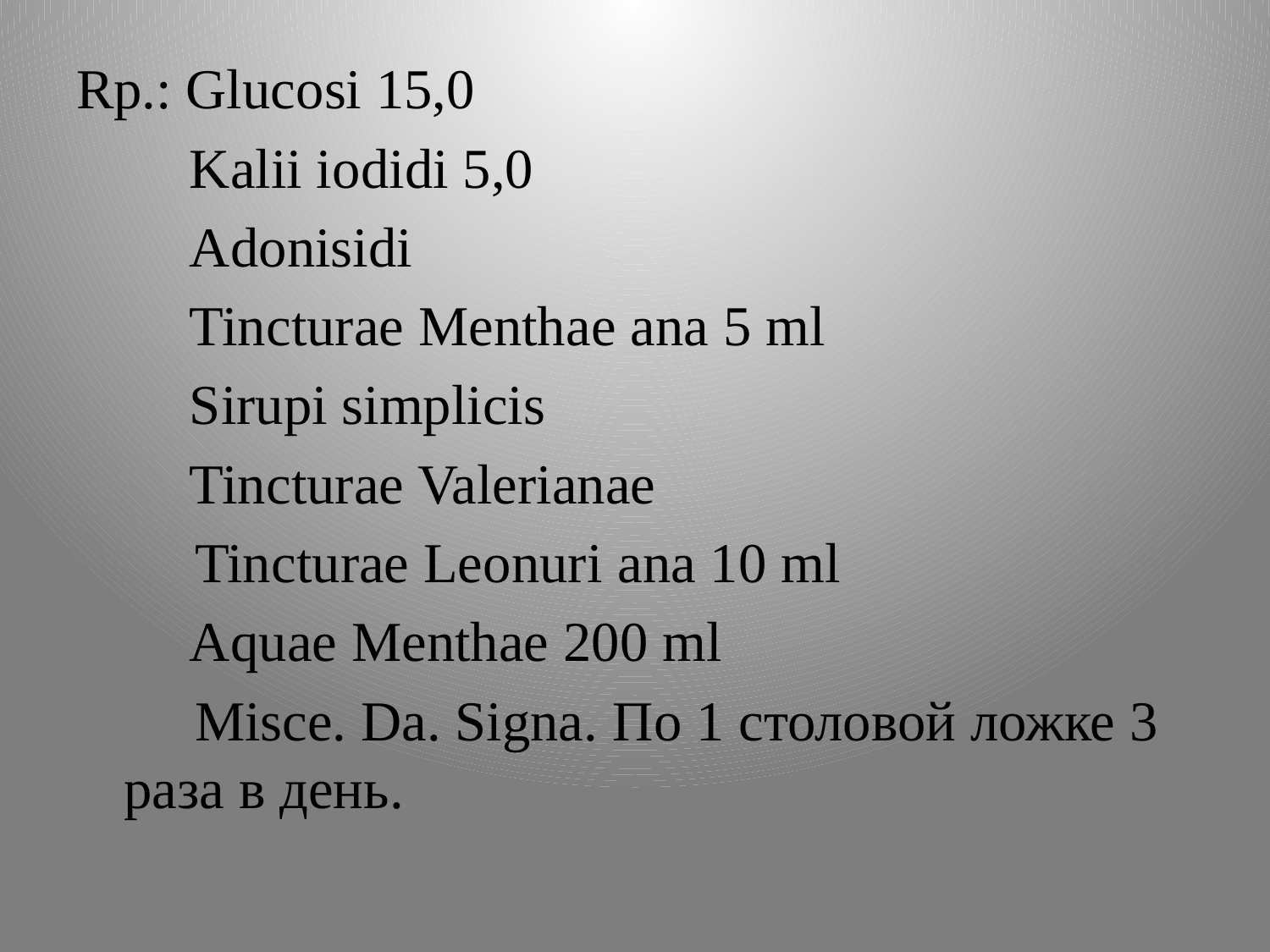

Rp.: Glucosi 15,0
        Kalii iodidi 5,0
        Adonisidi
        Tincturae Menthae ana 5 ml
        Sirupi simplicis
        Tincturae Valerianae
	     Tincturae Leonuri ana 10 ml
        Aquae Menthae 200 ml
	     Misce. Da. Signa. По 1 столовой ложке 3 раза в день.